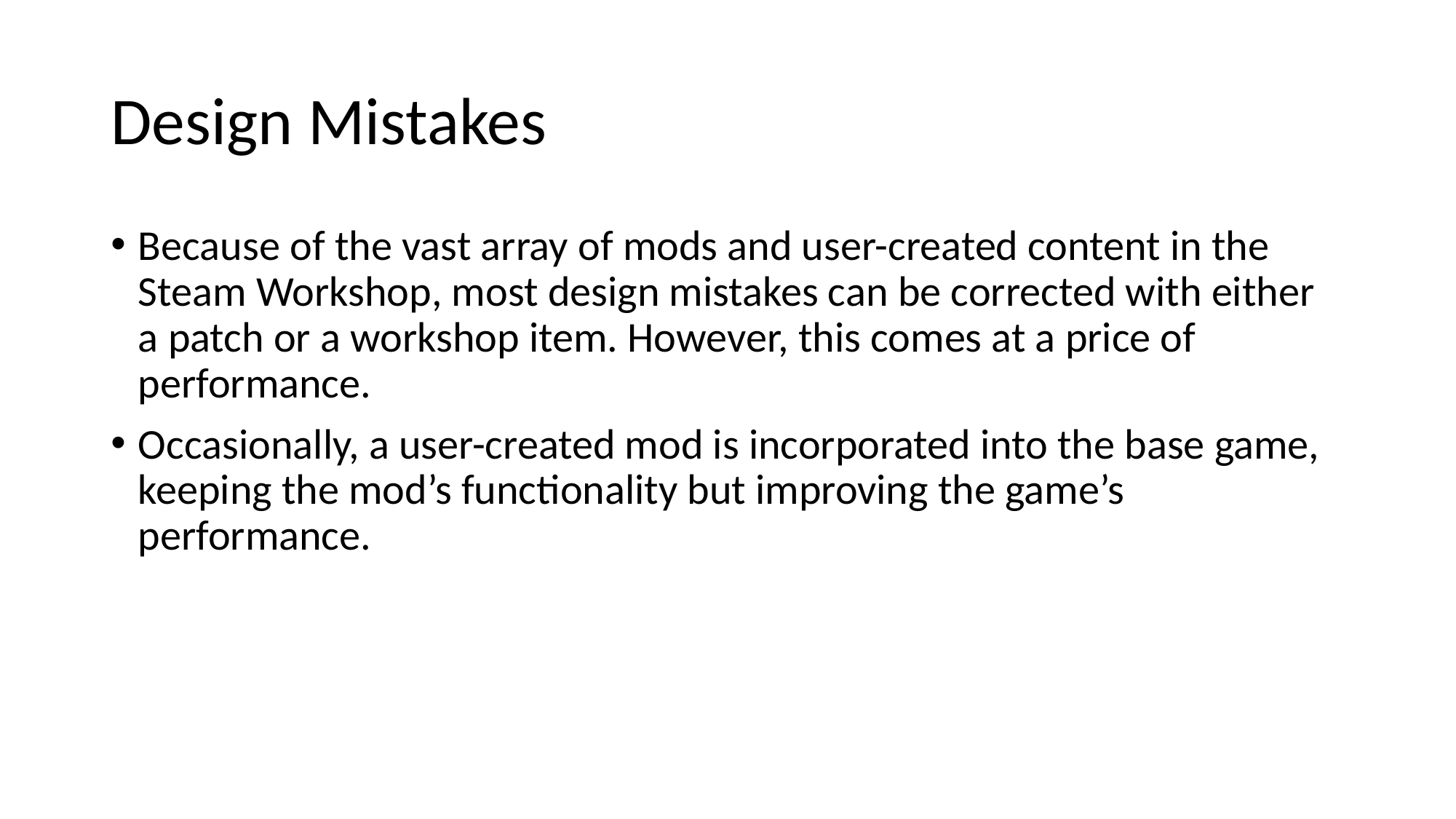

# Design Mistakes
Because of the vast array of mods and user-created content in the Steam Workshop, most design mistakes can be corrected with either a patch or a workshop item. However, this comes at a price of performance.
Occasionally, a user-created mod is incorporated into the base game, keeping the mod’s functionality but improving the game’s performance.